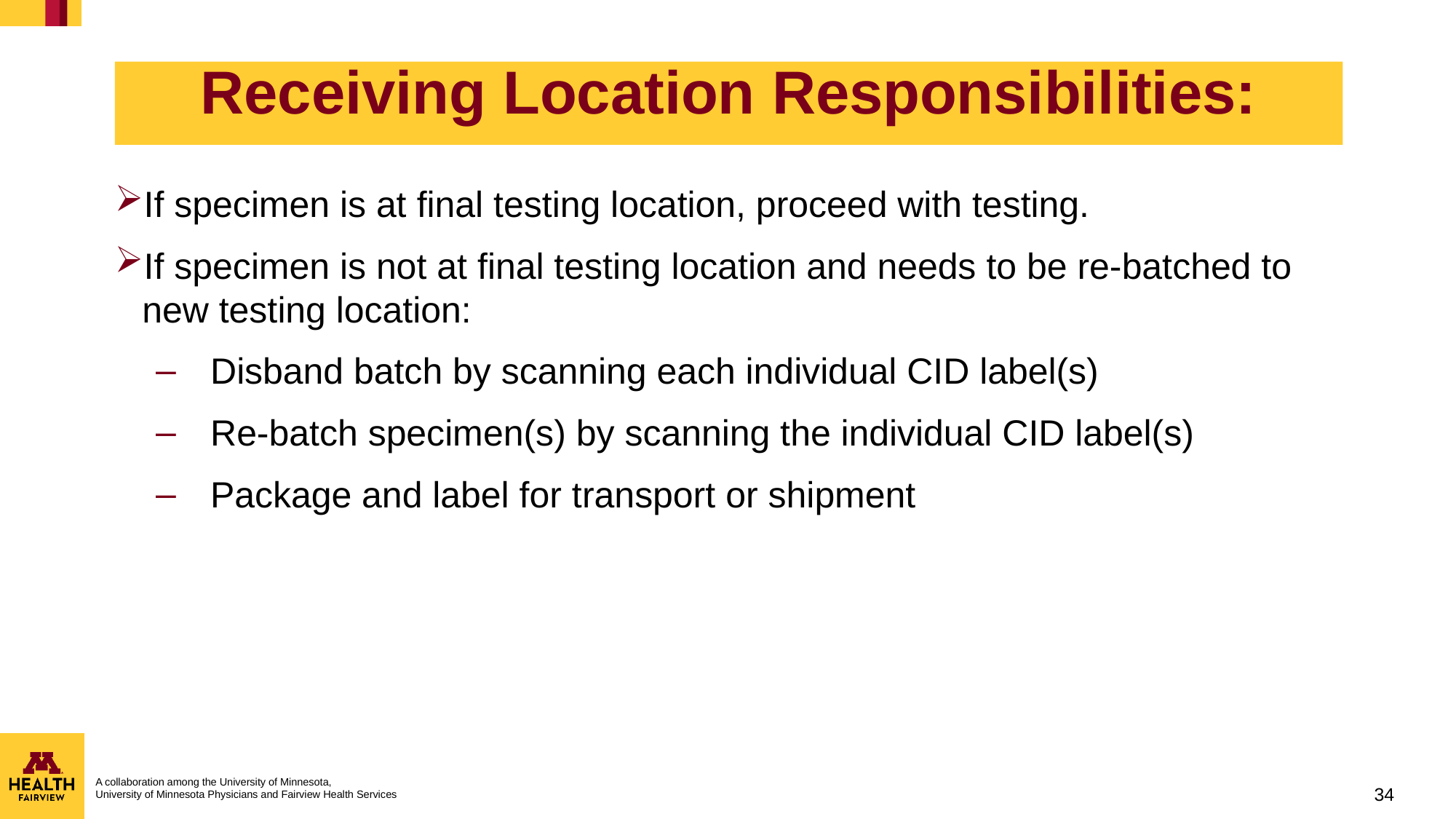

# Receiving Location Responsibilities:
If specimen is at final testing location, proceed with testing.
If specimen is not at final testing location and needs to be re-batched to new testing location:
Disband batch by scanning each individual CID label(s)
Re-batch specimen(s) by scanning the individual CID label(s)
Package and label for transport or shipment

34